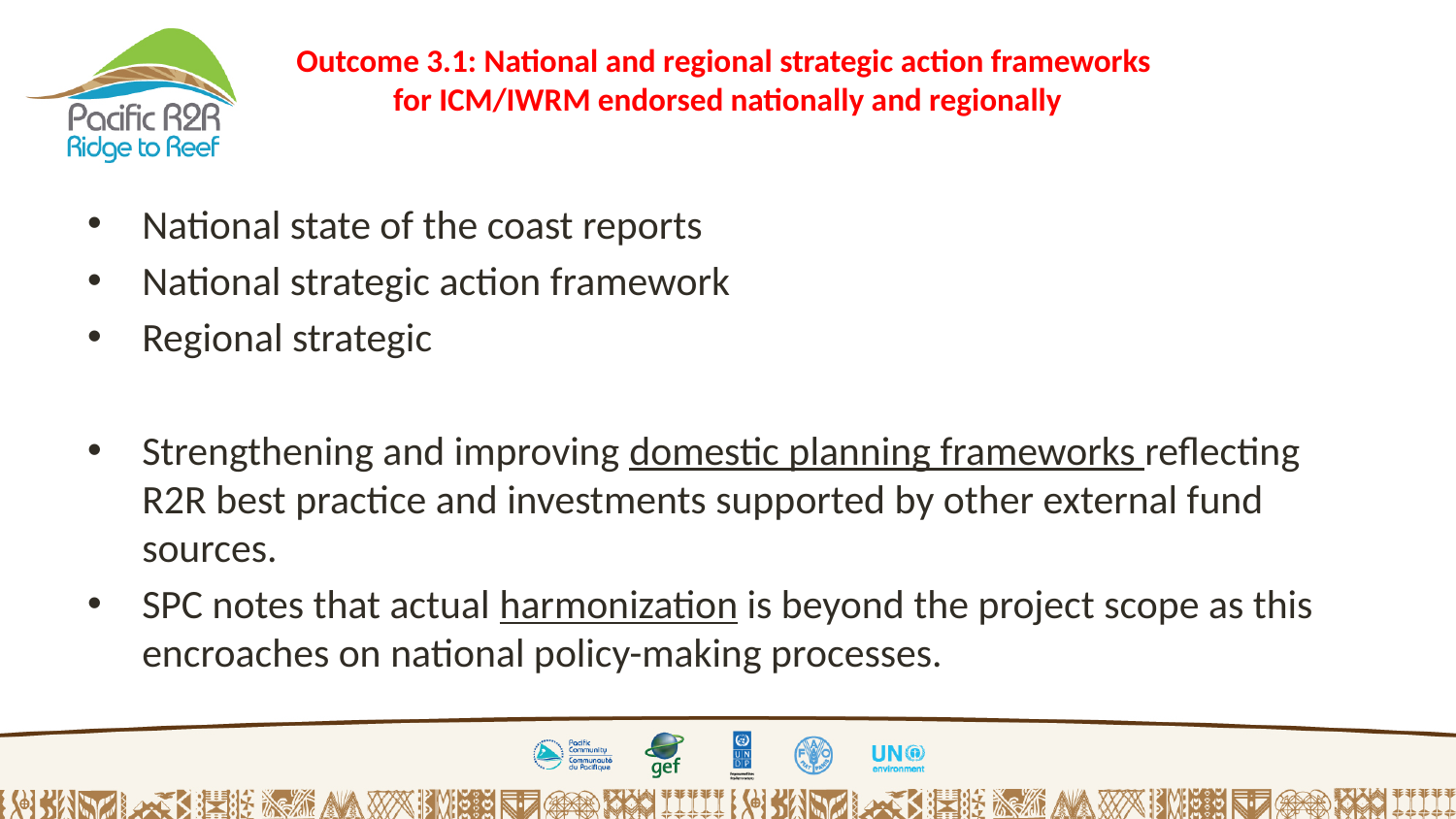

# Outcome 3.1: National and regional strategic action frameworks for ICM/IWRM endorsed nationally and regionally
National state of the coast reports
National strategic action framework
Regional strategic

Strengthening and improving domestic planning frameworks reflecting R2R best practice and investments supported by other external fund sources.
SPC notes that actual harmonization is beyond the project scope as this encroaches on national policy-making processes.